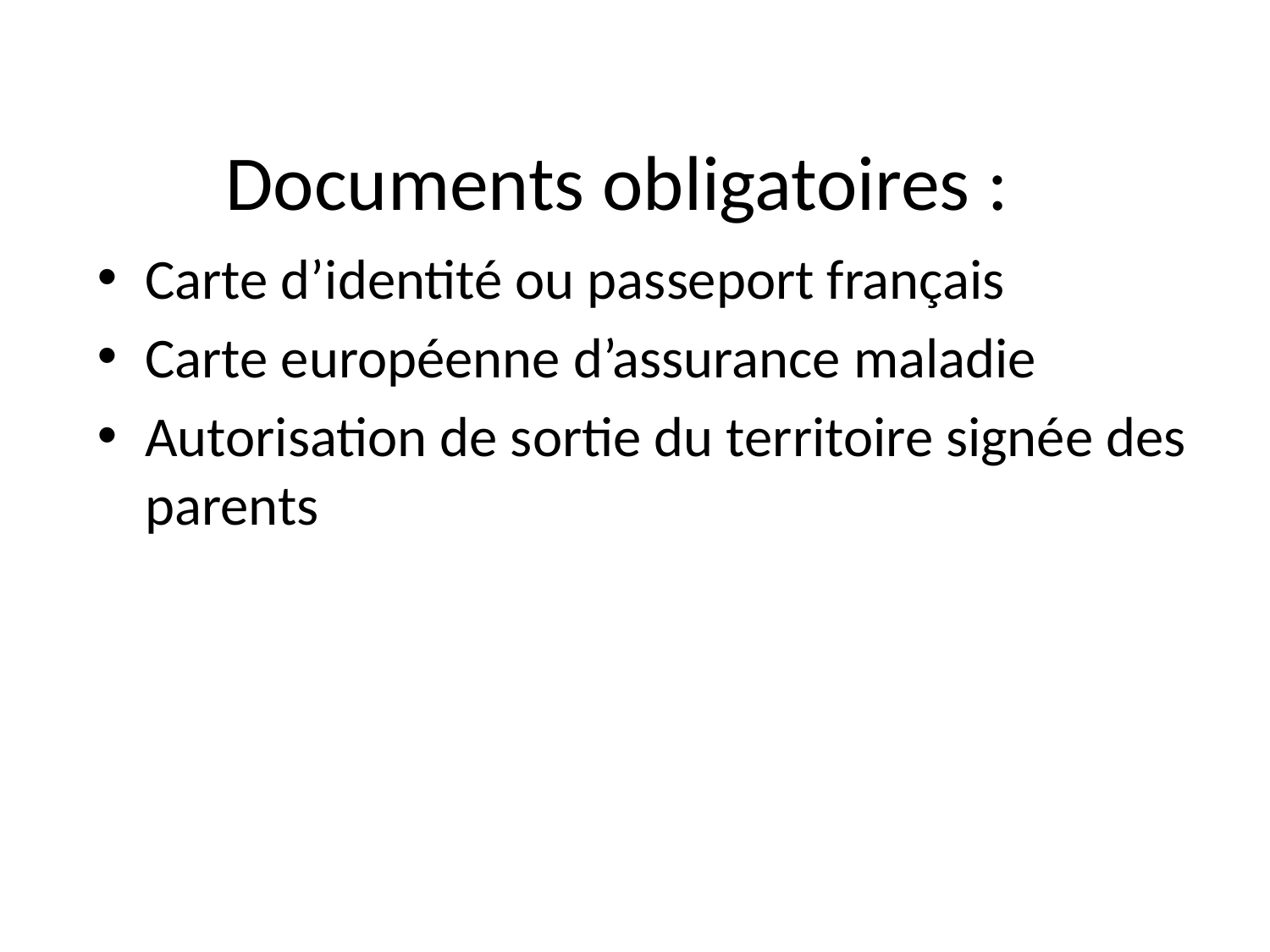

Documents obligatoires :
Carte d’identité ou passeport français
Carte européenne d’assurance maladie
Autorisation de sortie du territoire signée des parents